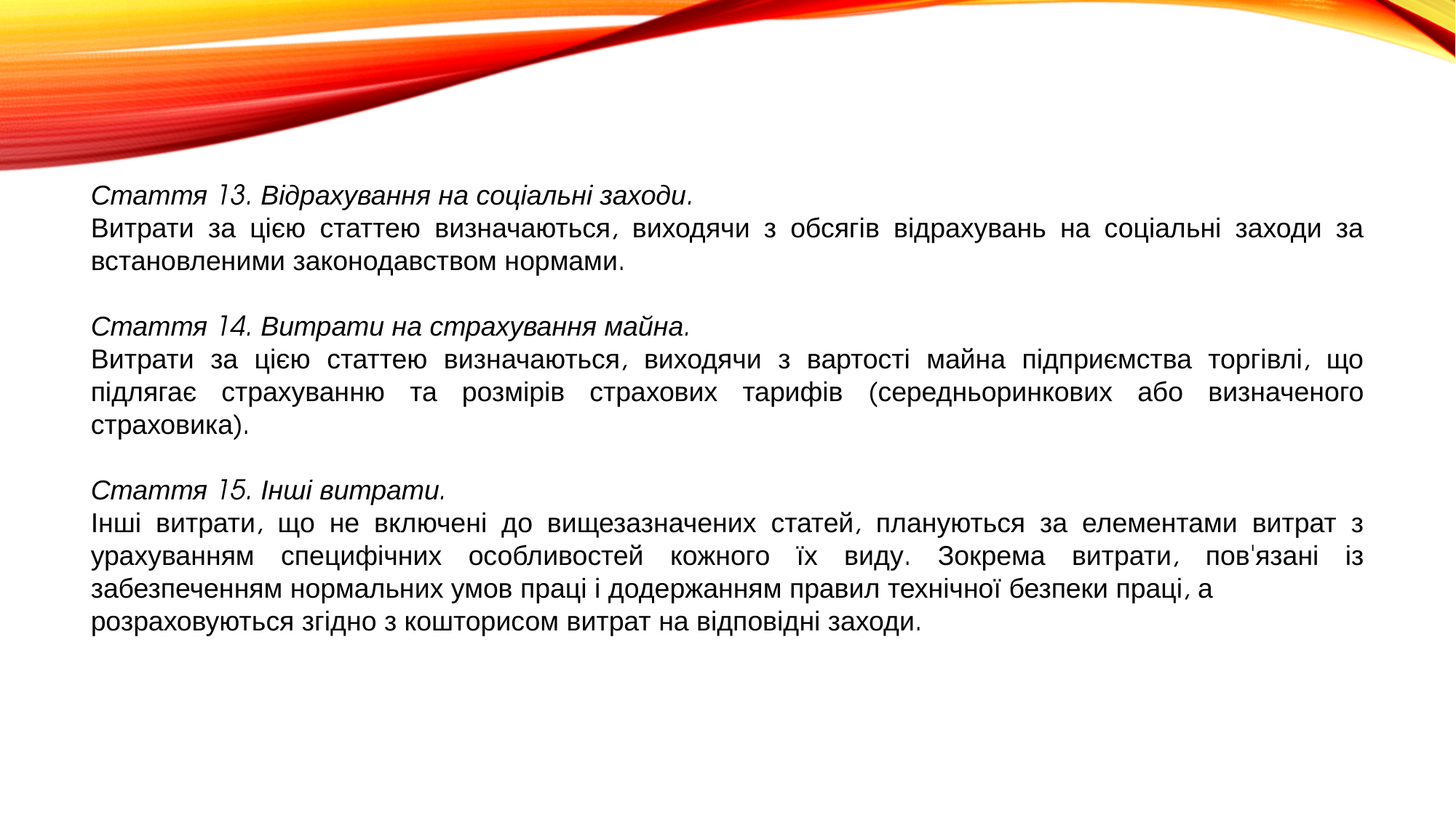

Стаття 13. Відрахування на соціальні заходи.
Витрати за цією статтею визначаються, виходячи з обсягів відрахувань на соціальні заходи за встановленими законодавством нормами.

Стаття 14. Витрати на страхування майна.
Витрати за цією статтею визначаються, виходячи з вартості майна підприємства торгівлі, що підлягає страхуванню та розмірів страхових тарифів (середньоринкових або визначеного страховика).

Стаття 15. Інші витрати.
Інші витрати, що не включені до вищезазначених статей, плануються за елементами витрат з урахуванням специфічних особливостей кожного їх виду. Зокрема витрати, пов'язані із забезпеченням нормальних умов праці і додержанням правил технічної безпеки праці, а
розраховуються згідно з кошторисом витрат на відповідні заходи.